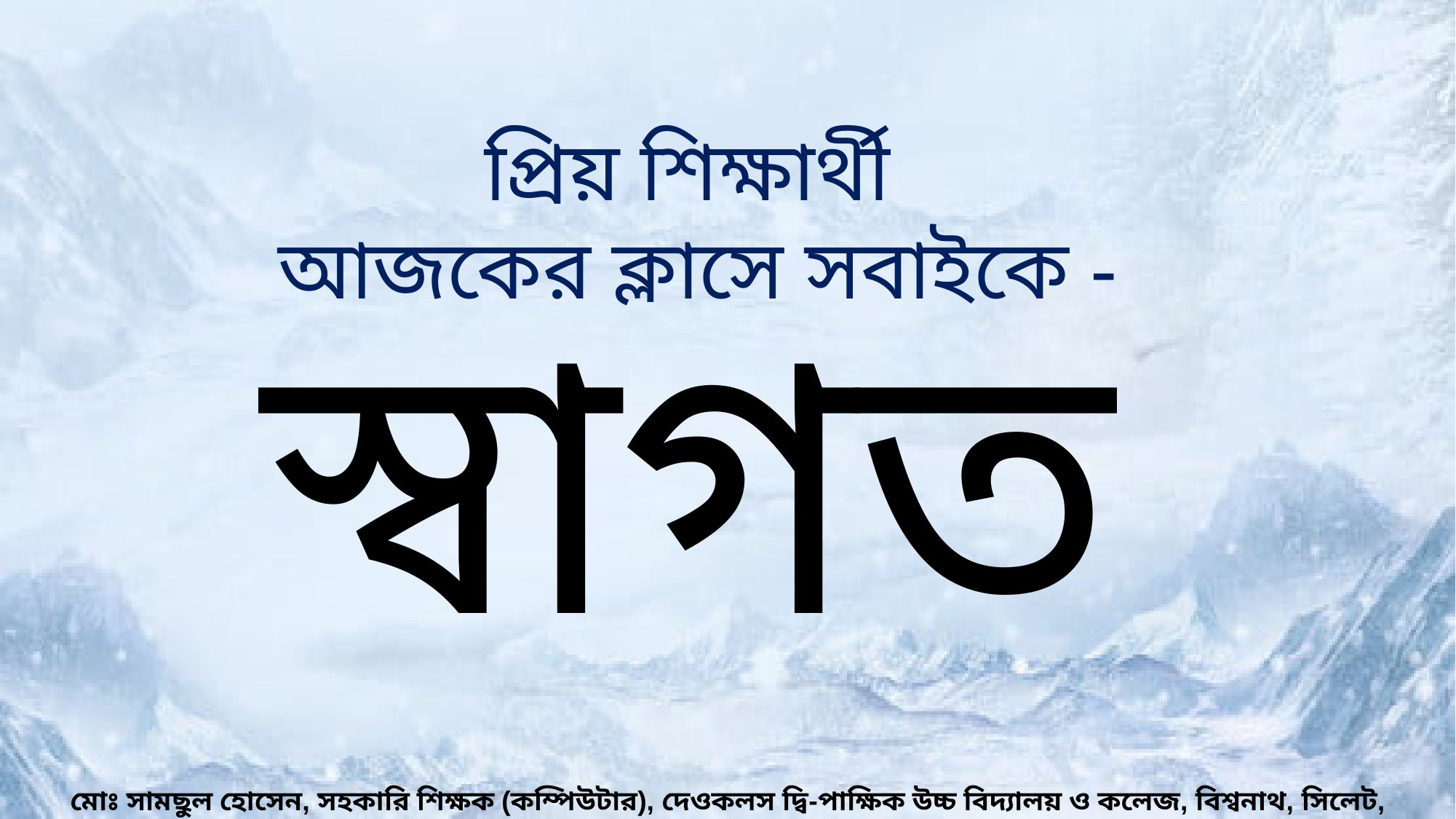

প্রিয় শিক্ষার্থী
আজকের ক্লাসে সবাইকে -
স্বাগত